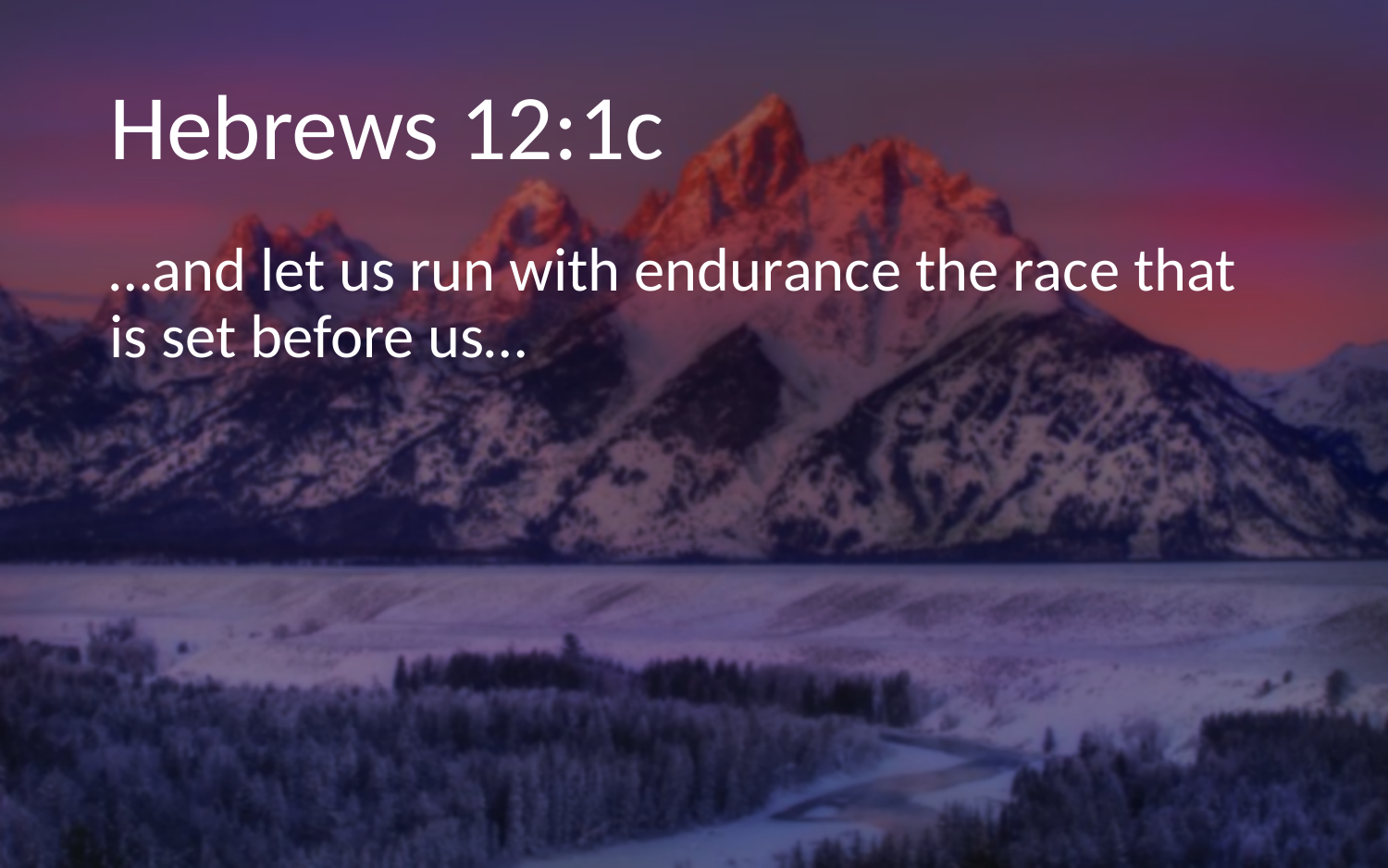

# Hebrews 12:1c
…and let us run with endurance the race that is set before us…